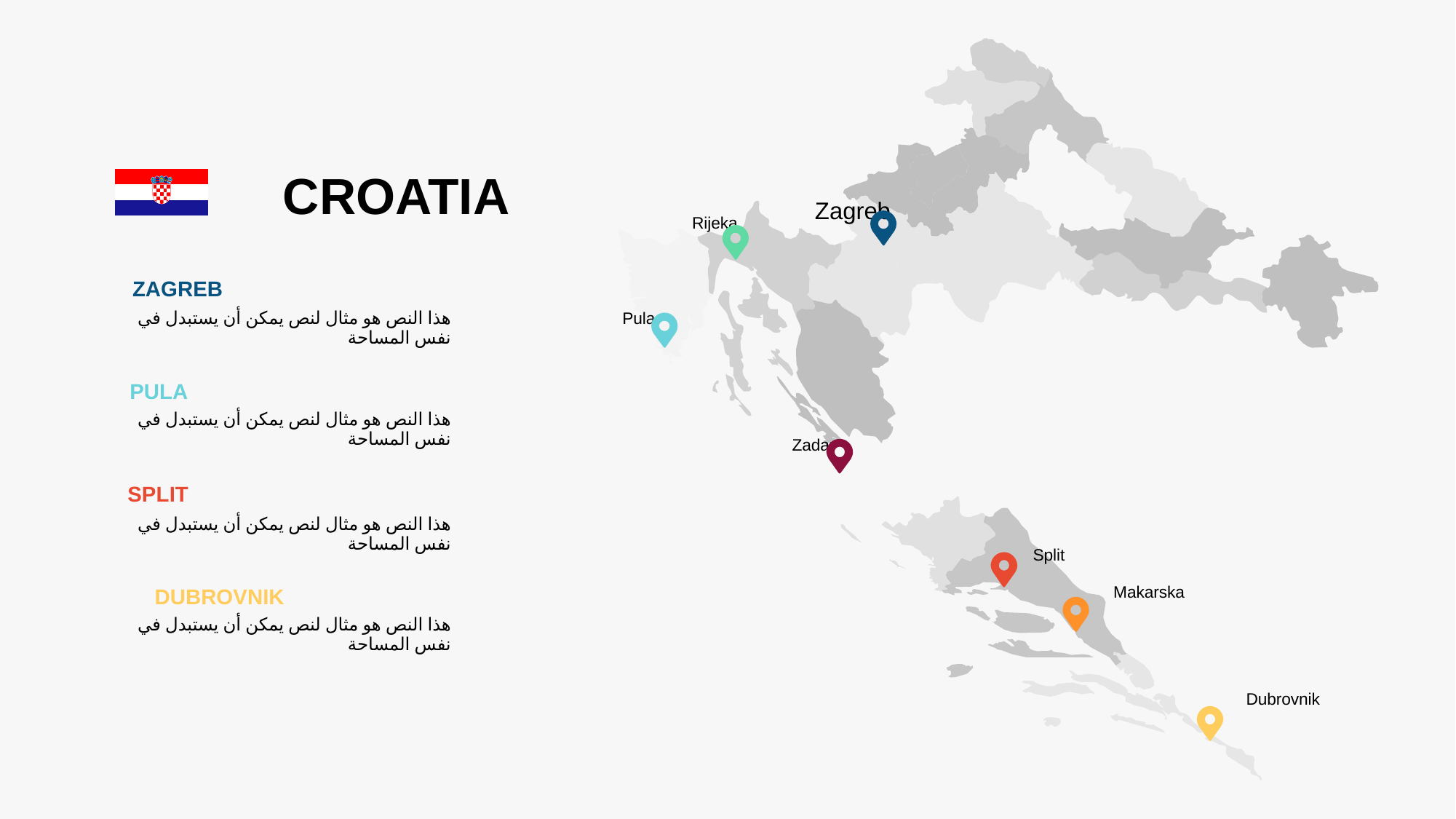

Zagreb
Rijeka

Pula

Zadar

Split

Makarska

Dubrovnik

CROATIA

ZAGREB
PULA
SPLIT
DUBROVNIK
هذا النص هو مثال لنص يمكن أن يستبدل في نفس المساحة
هذا النص هو مثال لنص يمكن أن يستبدل في نفس المساحة
هذا النص هو مثال لنص يمكن أن يستبدل في نفس المساحة
هذا النص هو مثال لنص يمكن أن يستبدل في نفس المساحة